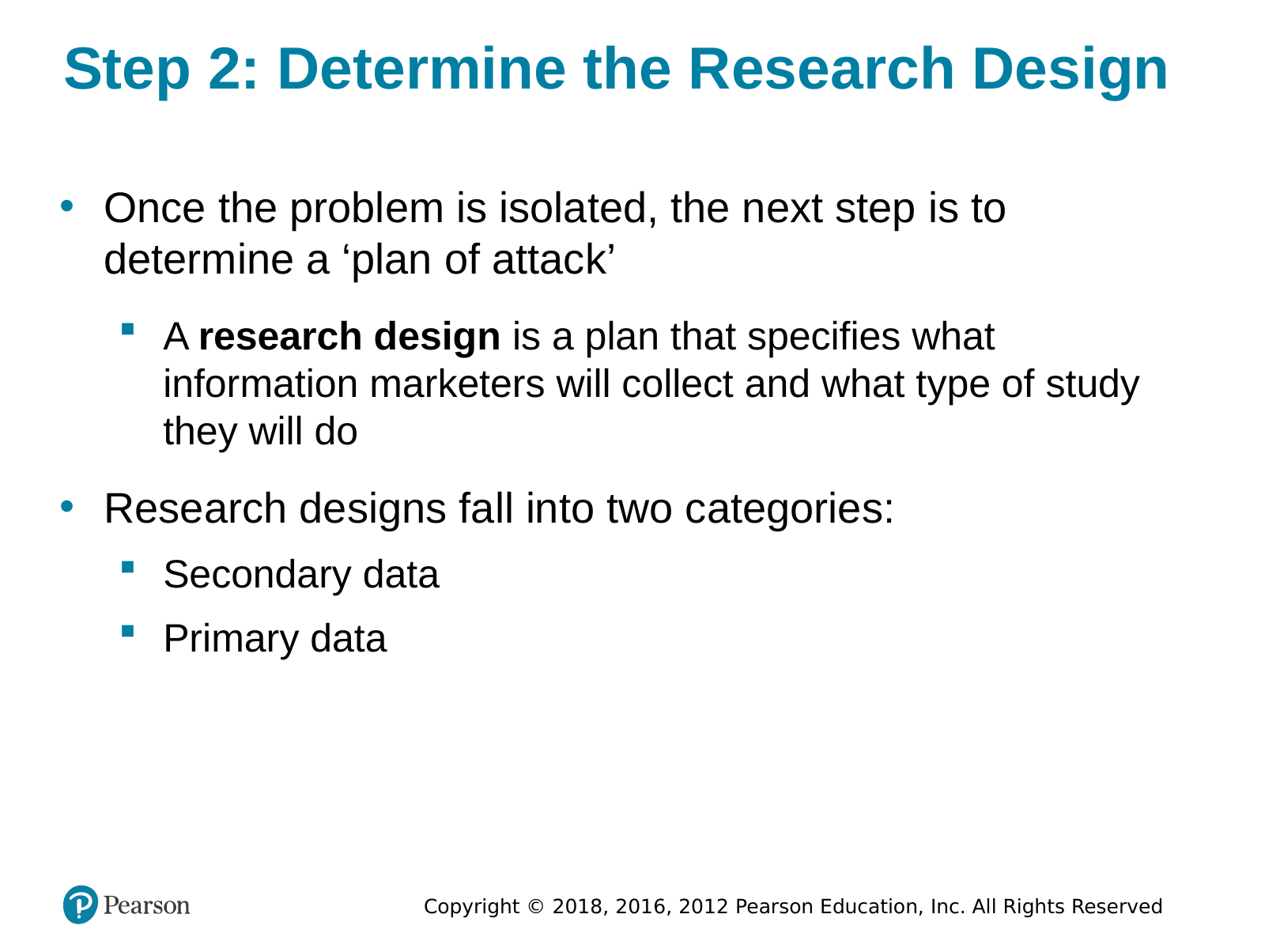

# Step 2: Determine the Research Design
Once the problem is isolated, the next step is to determine a ‘plan of attack’
A research design is a plan that specifies what information marketers will collect and what type of study they will do
Research designs fall into two categories:
Secondary data
Primary data